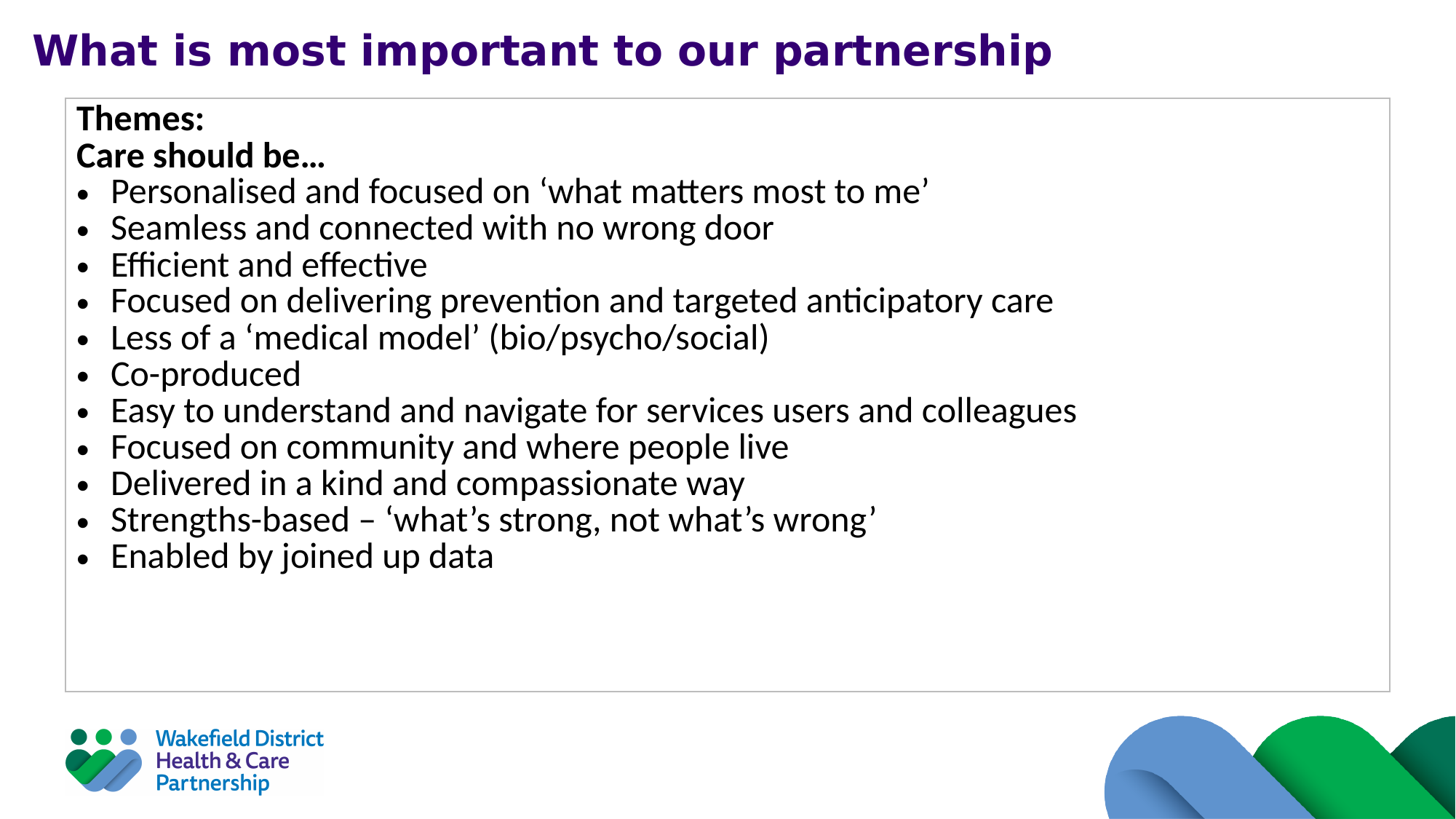

What is most important to our partnership
| Themes: Care should be… Personalised and focused on ‘what matters most to me’ Seamless and connected with no wrong door Efficient and effective Focused on delivering prevention and targeted anticipatory care Less of a ‘medical model’ (bio/psycho/social) Co-produced Easy to understand and navigate for services users and colleagues Focused on community and where people live Delivered in a kind and compassionate way Strengths-based – ‘what’s strong, not what’s wrong’ Enabled by joined up data |
| --- |